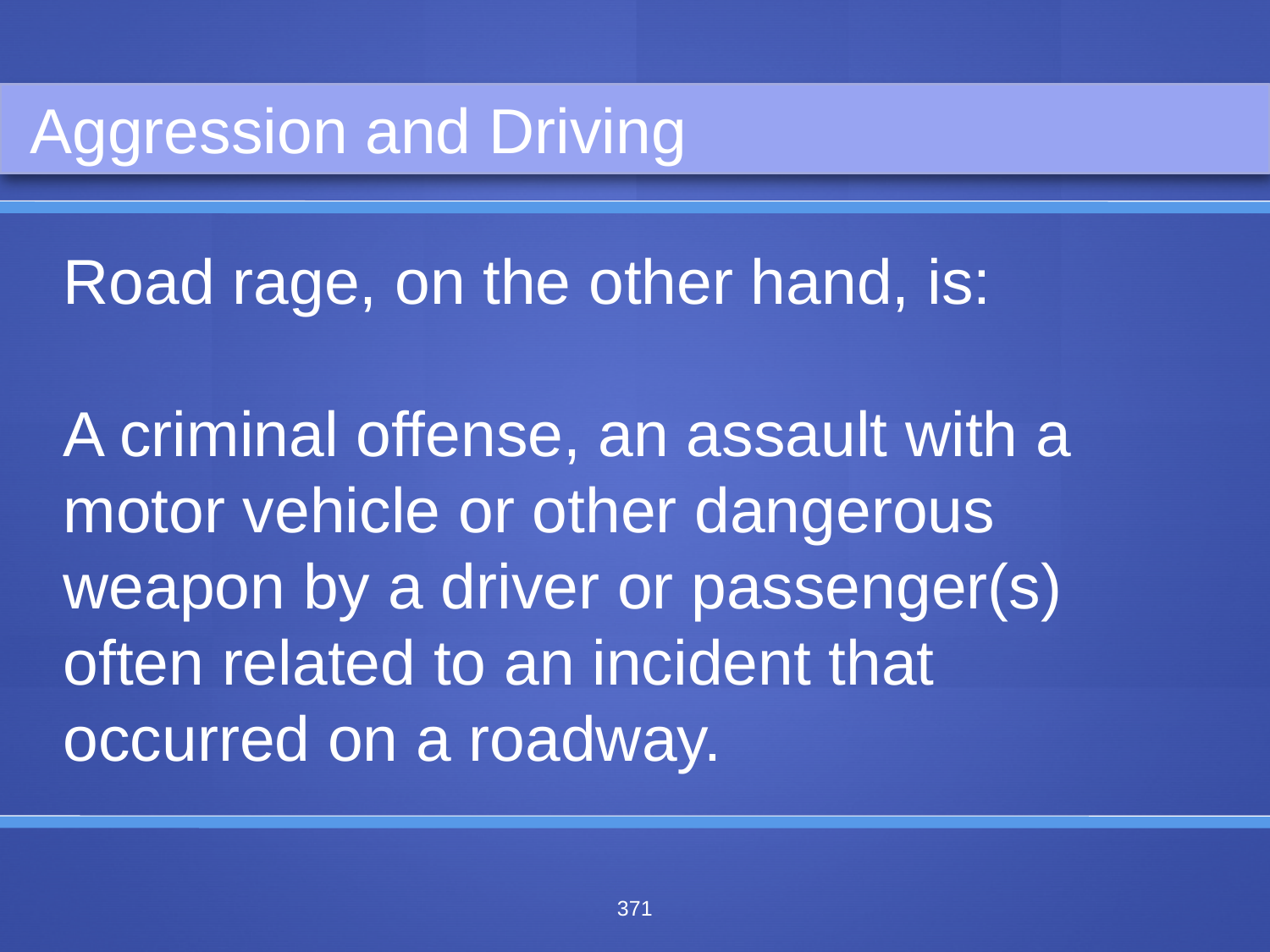

Aggression and Driving
Road rage, on the other hand, is:

A criminal offense, an assault with a motor vehicle or other dangerous weapon by a driver or passenger(s) often related to an incident that occurred on a roadway.

371